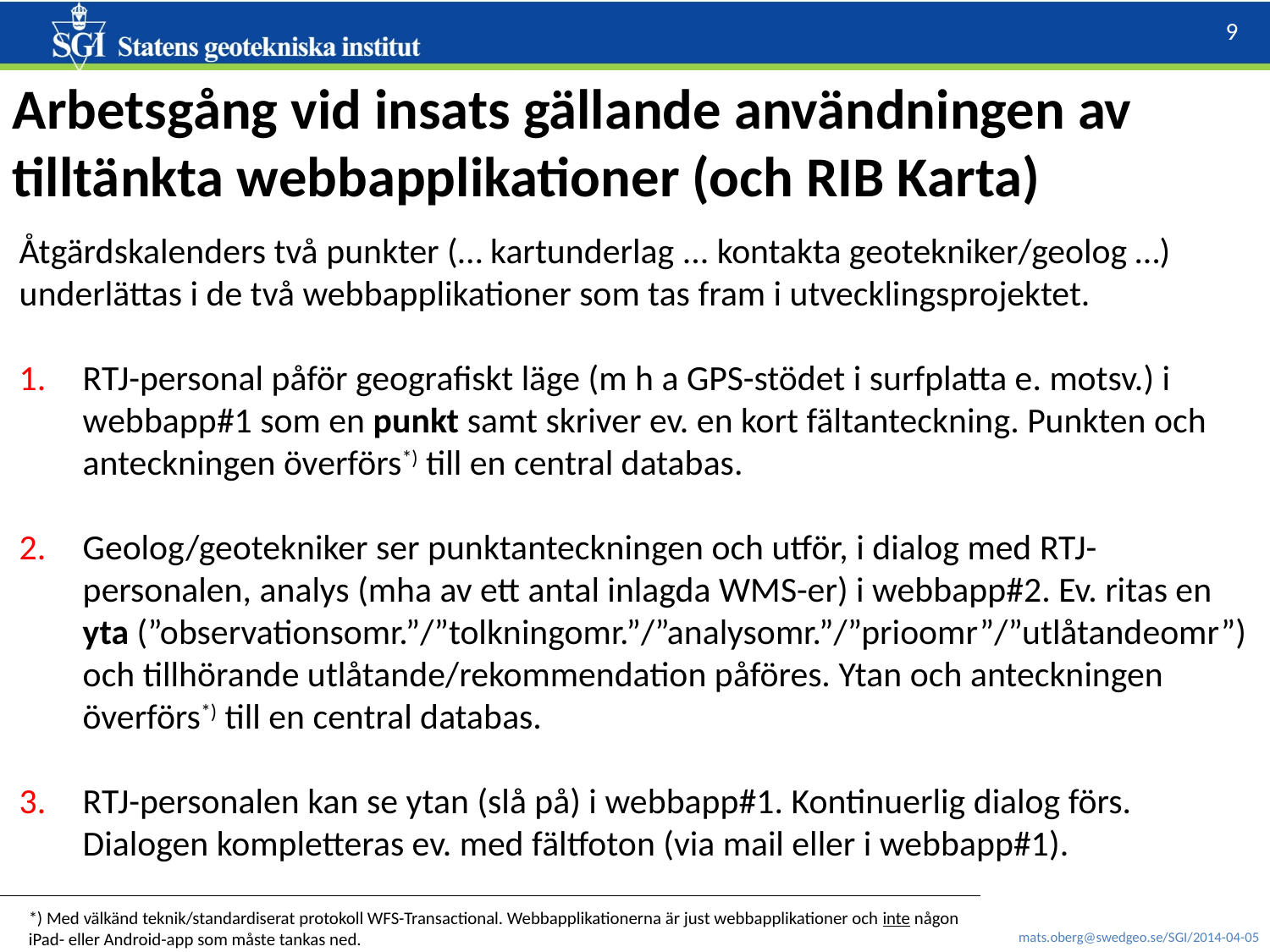

Arbetsgång vid insats gällande användningen av tilltänkta webbapplikationer (och RIB Karta)
Åtgärdskalenders två punkter (… kartunderlag ... kontakta geotekniker/geolog …) underlättas i de två webbapplikationer som tas fram i utvecklingsprojektet.

RTJ-personal påför geografiskt läge (m h a GPS-stödet i surfplatta e. motsv.) i webbapp#1 som en punkt samt skriver ev. en kort fältanteckning. Punkten och anteckningen överförs*) till en central databas.

Geolog/geotekniker ser punktanteckningen och utför, i dialog med RTJ-personalen, analys (mha av ett antal inlagda WMS-er) i webbapp#2. Ev. ritas en yta (”observationsomr.”/”tolkningomr.”/”analysomr.”/”prioomr”/”utlåtandeomr”) och tillhörande utlåtande/rekommendation påföres. Ytan och anteckningen överförs*) till en central databas.

RTJ-personalen kan se ytan (slå på) i webbapp#1. Kontinuerlig dialog förs. Dialogen kompletteras ev. med fältfoton (via mail eller i webbapp#1).
*) Med välkänd teknik/standardiserat protokoll WFS-Transactional. Webbapplikationerna är just webbapplikationer och inte någon iPad- eller Android-app som måste tankas ned.